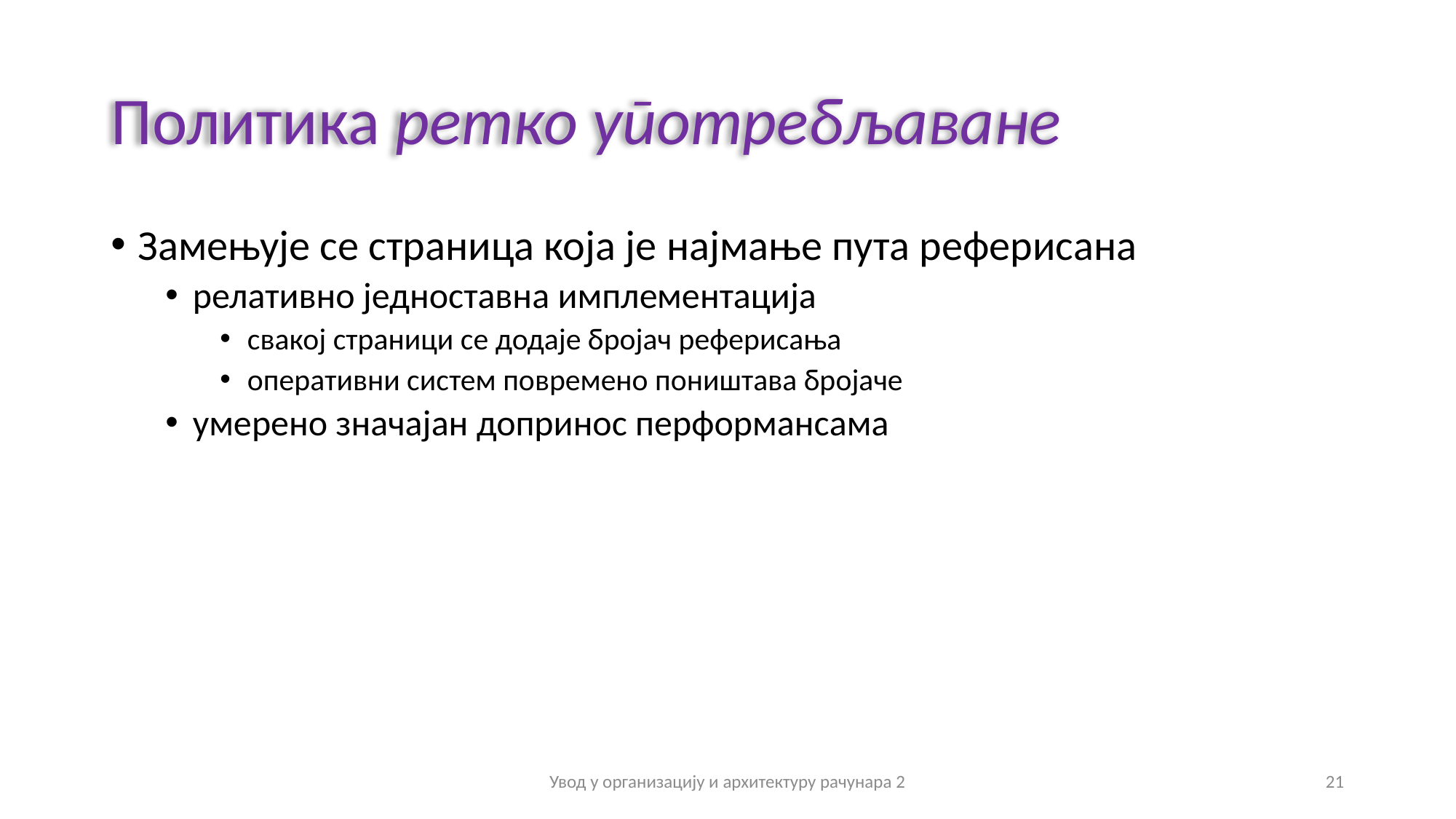

# Политика ретко употребљаване
Замењује се страница која је најмање пута реферисана
релативно једноставна имплементација
свакој страници се додаје бројач реферисања
оперативни систем повремено поништава бројаче
умерено значајан допринос перформансама
Увод у организацију и архитектуру рачунара 2
21